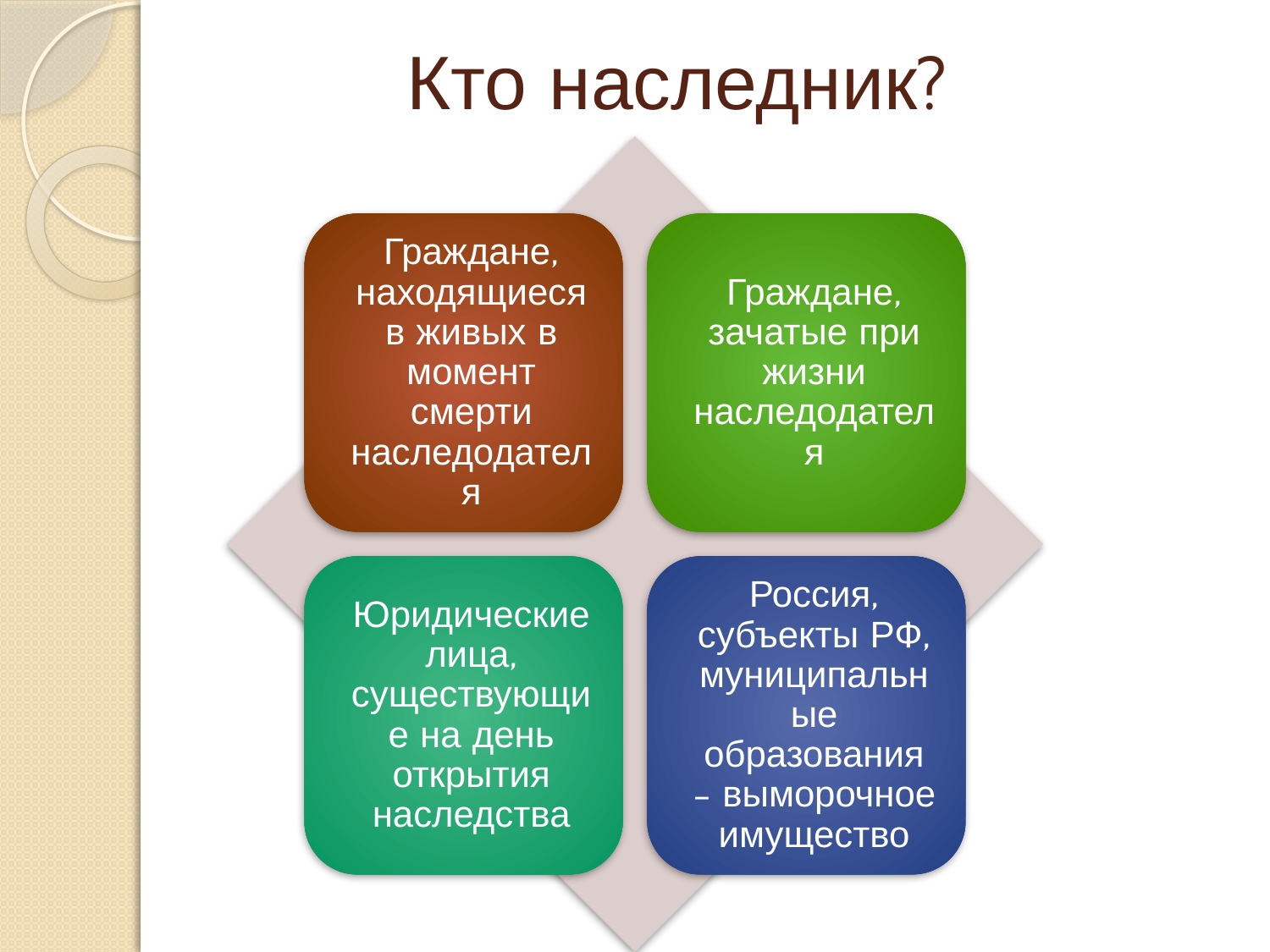

# Кто наследник?
Граждане, находящиеся в живых в момент смерти наследодателя
Граждане, зачатые при жизни наследодателя
Юридические лица, существующие на день открытия наследства
Россия, субъекты РФ, муниципальные образования – выморочное имущество